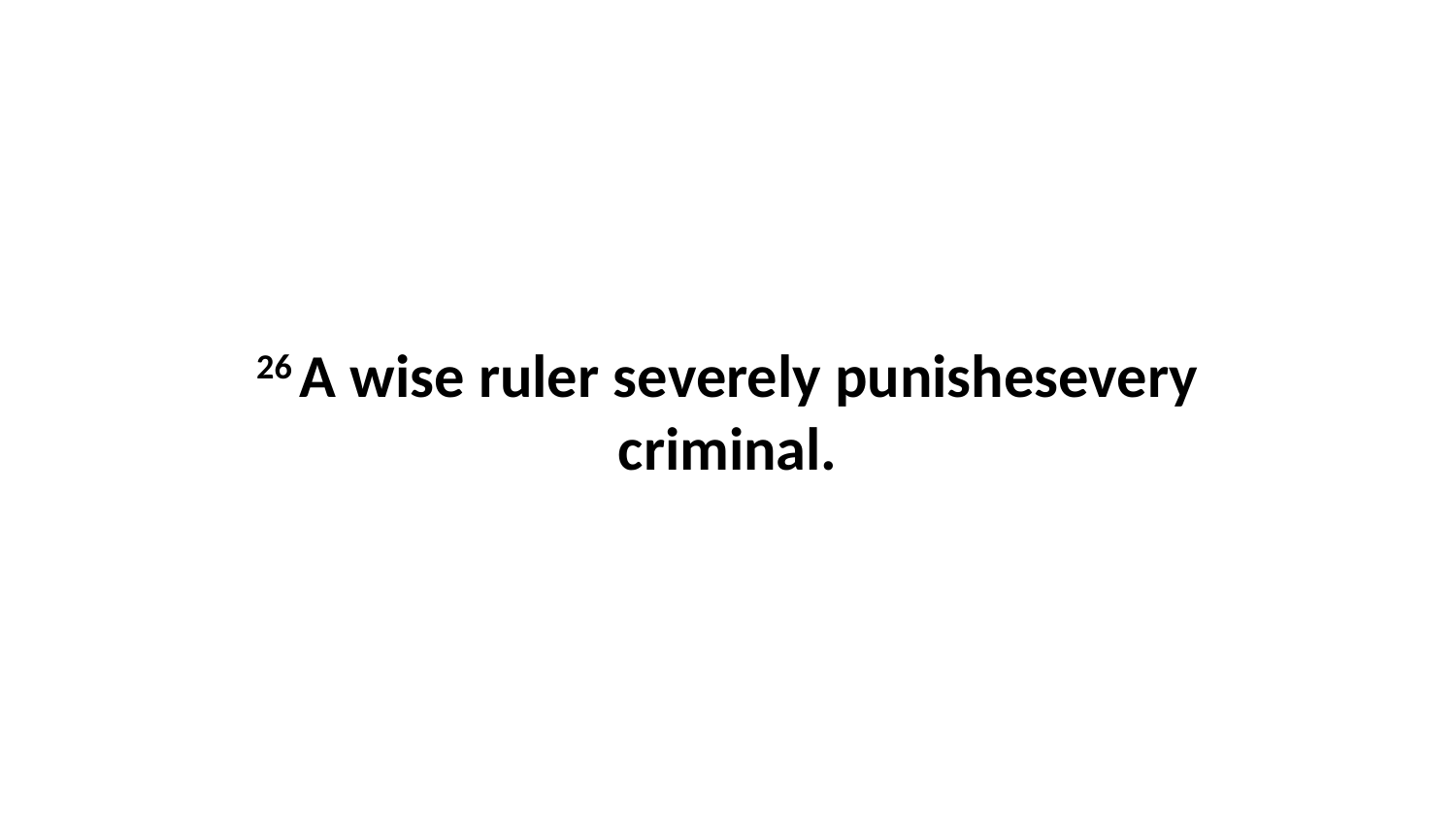

26 A wise ruler severely punishesevery criminal.